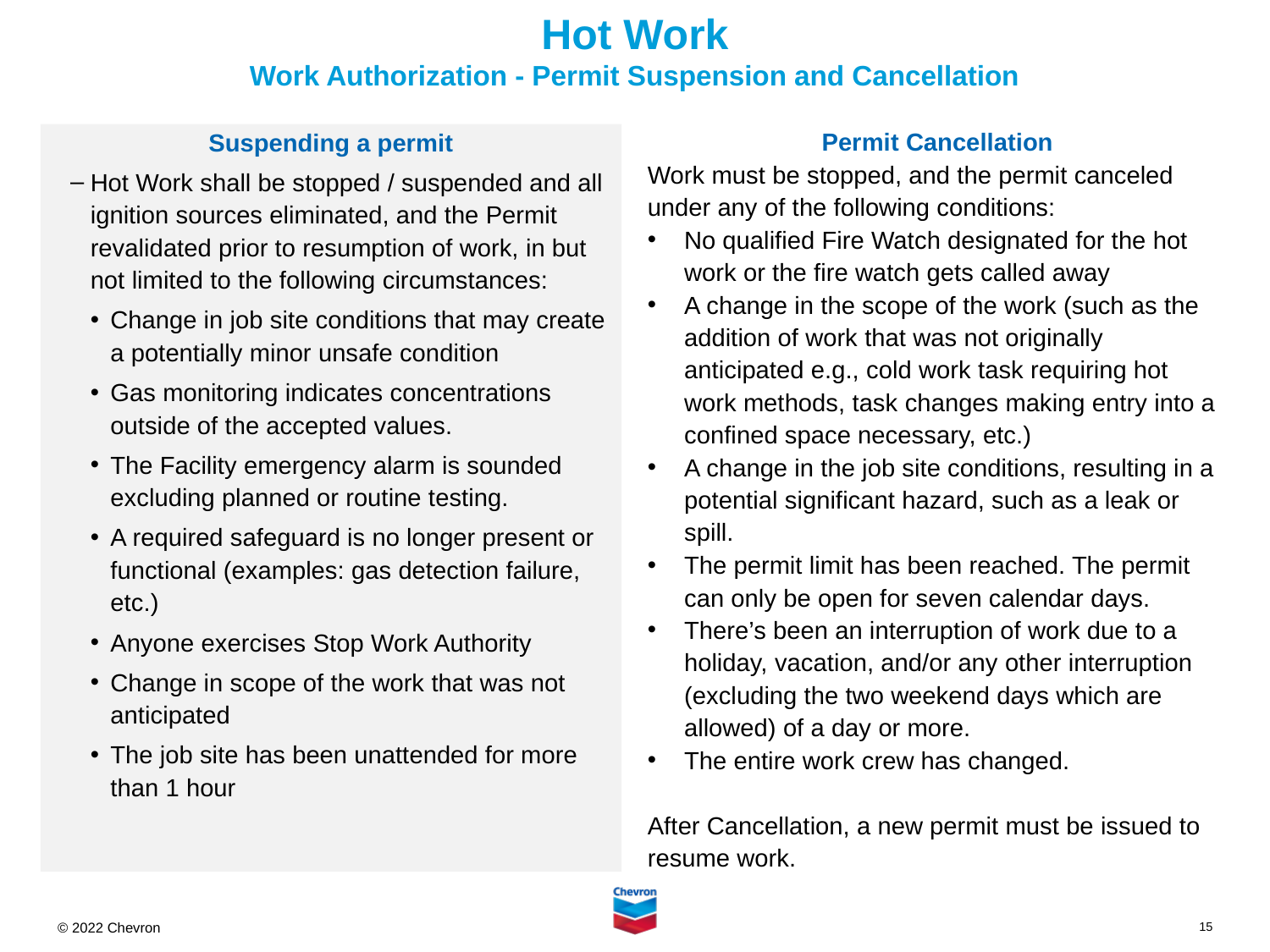

Hot Work
Work Authorization - Permit Suspension and Cancellation
Permit Cancellation
Work must be stopped, and the permit canceled under any of the following conditions:
No qualified Fire Watch designated for the hot work or the fire watch gets called away
A change in the scope of the work (such as the addition of work that was not originally anticipated e.g., cold work task requiring hot work methods, task changes making entry into a confined space necessary, etc.)
A change in the job site conditions, resulting in a potential significant hazard, such as a leak or spill.
The permit limit has been reached. The permit can only be open for seven calendar days.
There’s been an interruption of work due to a holiday, vacation, and/or any other interruption (excluding the two weekend days which are allowed) of a day or more.
The entire work crew has changed.

After Cancellation, a new permit must be issued to resume work.
Suspending a permit
Hot Work shall be stopped / suspended and all ignition sources eliminated, and the Permit revalidated prior to resumption of work, in but not limited to the following circumstances:
Change in job site conditions that may create a potentially minor unsafe condition
Gas monitoring indicates concentrations outside of the accepted values.
The Facility emergency alarm is sounded excluding planned or routine testing.
A required safeguard is no longer present or functional (examples: gas detection failure, etc.)
Anyone exercises Stop Work Authority
Change in scope of the work that was not anticipated
The job site has been unattended for more than 1 hour